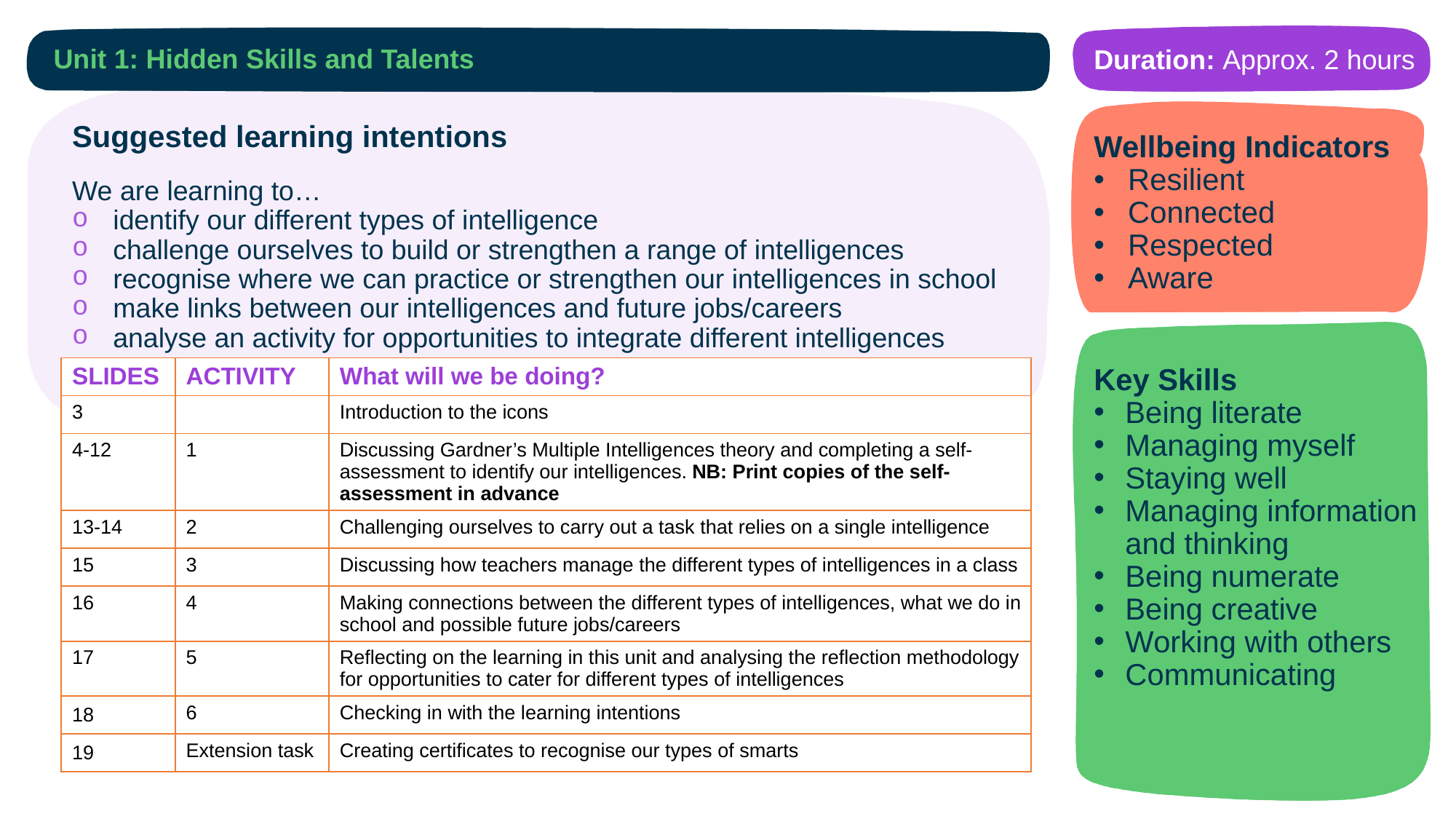

Duration: Approx. 2 hours
# Unit 1: Hidden Skills and Talents
Suggested learning intentions

We are learning to…
identify our different types of intelligence
challenge ourselves to build or strengthen a range of intelligences
recognise where we can practice or strengthen our intelligences in school
make links between our intelligences and future jobs/careers
analyse an activity for opportunities to integrate different intelligences

Wellbeing Indicators
Resilient
Connected
Respected
Aware
| SLIDES | ACTIVITY | What will we be doing? |
| --- | --- | --- |
| 3 |  | Introduction to the icons |
| 4-12 | 1 | Discussing Gardner’s Multiple Intelligences theory and completing a self-assessment to identify our intelligences. NB: Print copies of the self-assessment in advance |
| 13-14 | 2 | Challenging ourselves to carry out a task that relies on a single intelligence |
| 15 | 3 | Discussing how teachers manage the different types of intelligences in a class |
| 16 | 4 | Making connections between the different types of intelligences, what we do in school and possible future jobs/careers |
| 17 | 5 | Reflecting on the learning in this unit and analysing the reflection methodology for opportunities to cater for different types of intelligences |
| 18 | 6 | Checking in with the learning intentions |
| 19 | Extension task | Creating certificates to recognise our types of smarts |
Key Skills
Being literate
Managing myself
Staying well
Managing information and thinking
Being numerate
Being creative
Working with others
Communicating